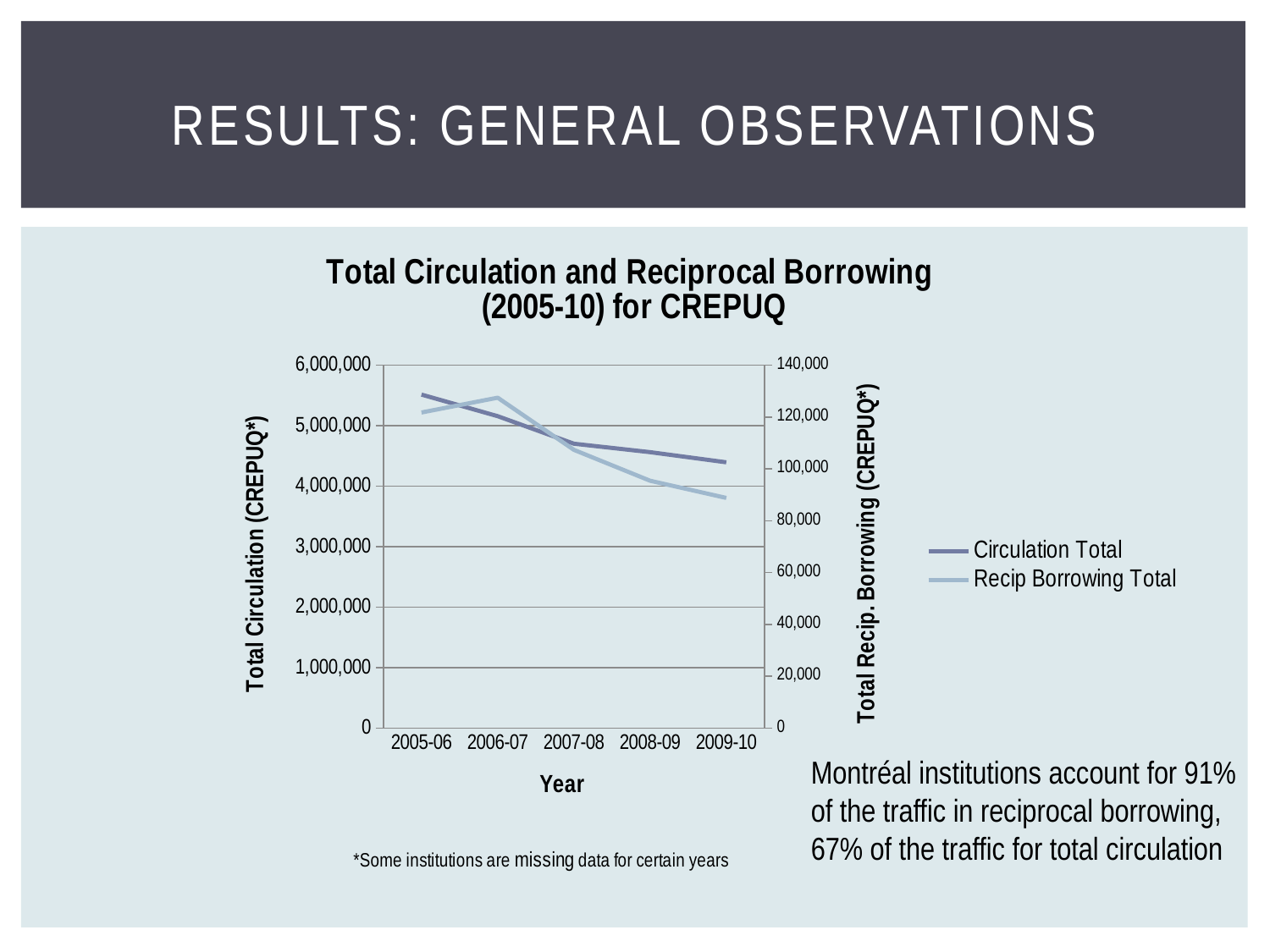

# Results: general observations

### Chart: Total Circulation and Reciprocal Borrowing
(2005-10) for CREPUQ

| Category | Circulation Total | Recip Borrowing Total |
|---|---|---|
| 2005-06 | 5512190.0 | 121728.0 |
| 2006-07 | 5156215.0 | 127440.0 |
| 2007-08 | 4701212.0 | 107332.0 |
| 2008-09 | 4562013.0 | 95415.0 |
| 2009-10 | 4394163.0 | 88794.0 |
Montréal institutions account for 91% of the traffic in reciprocal borrowing, 67% of the traffic for total circulation